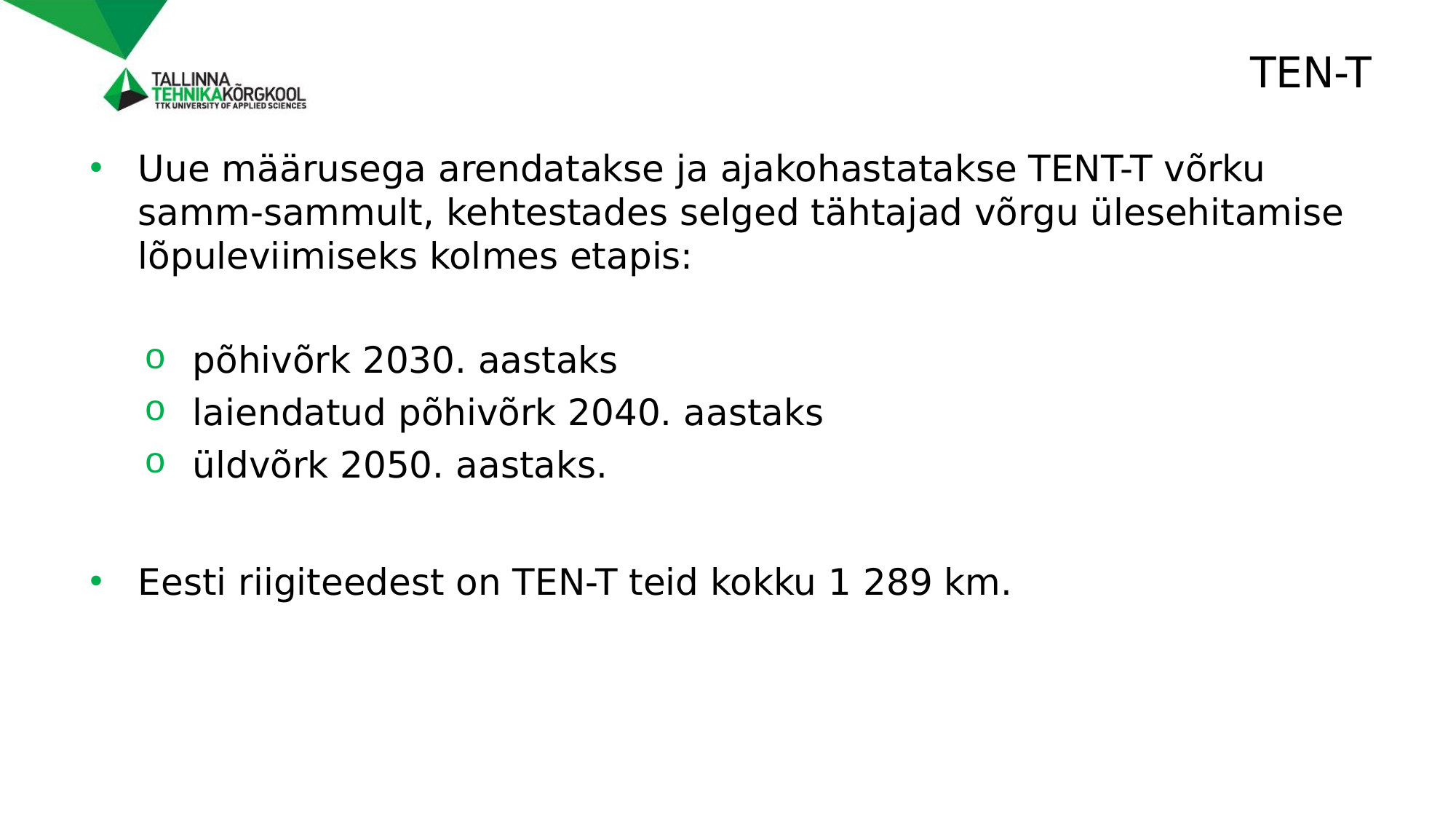

# TEN-T
Uue määrusega arendatakse ja ajakohastatakse TENT-T võrku samm-sammult, kehtestades selged tähtajad võrgu ülesehitamise lõpuleviimiseks kolmes etapis:

põhivõrk 2030. aastaks
laiendatud põhivõrk 2040. aastaks
üldvõrk 2050. aastaks.

Eesti riigiteedest on TEN-T teid kokku 1 289 km.